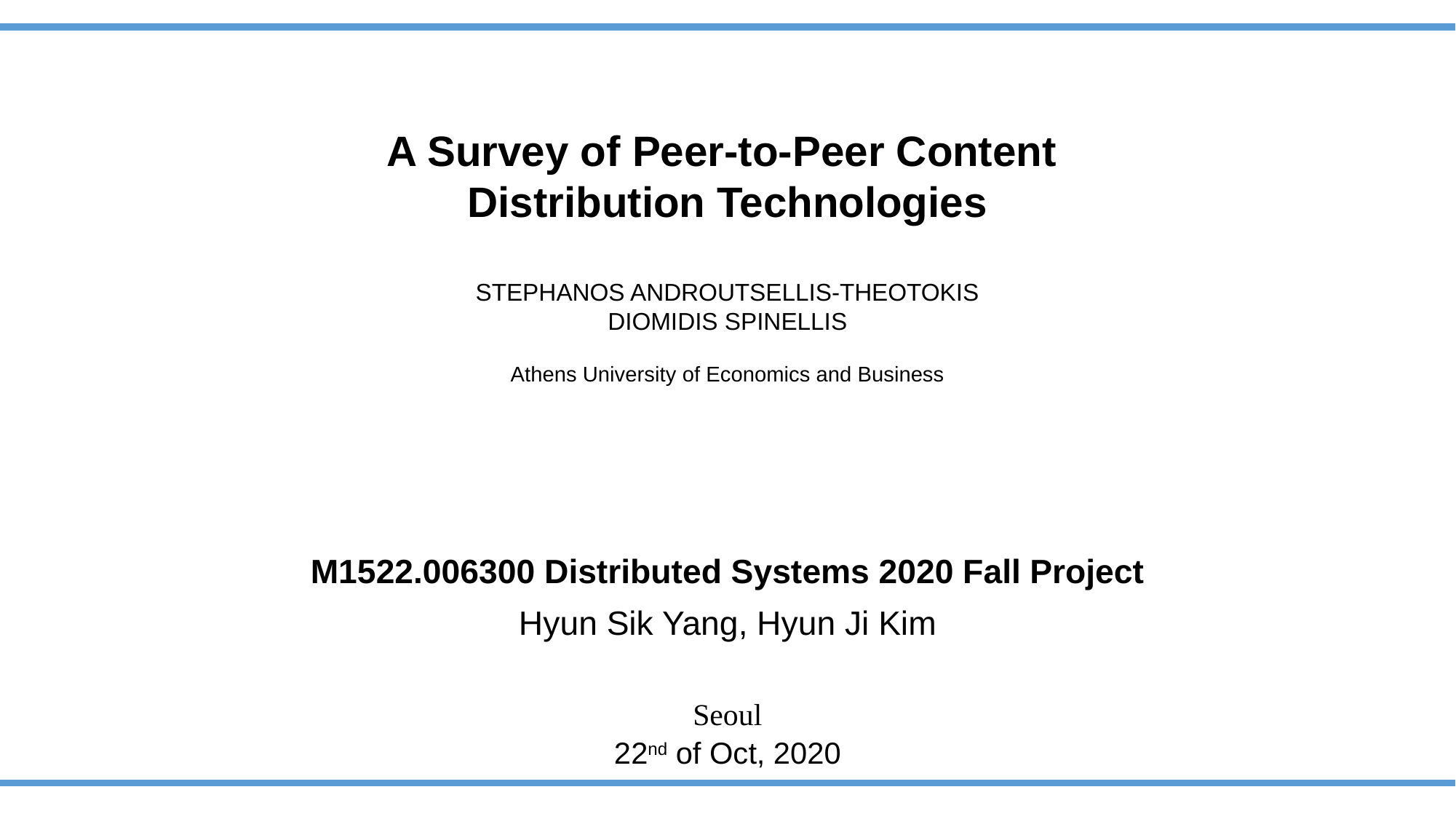

# A Survey of Peer-to-Peer Content Distribution Technologies STEPHANOS ANDROUTSELLIS-THEOTOKIS DIOMIDIS SPINELLIS Athens University of Economics and Business

M1522.006300 Distributed Systems 2020 Fall Project
Hyun Sik Yang, Hyun Ji Kim
Seoul
22nd of Oct, 2020